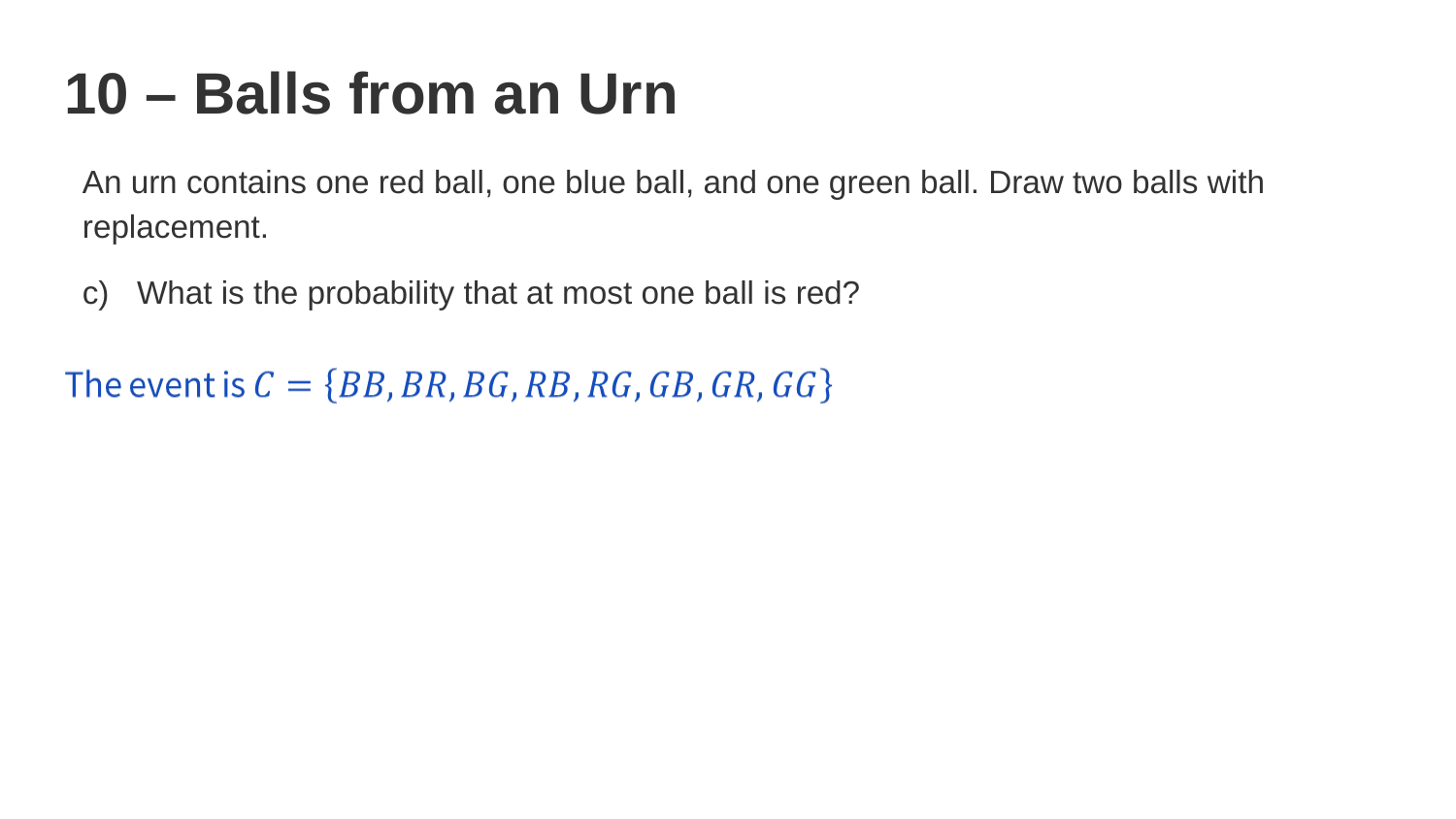

# 10 – Balls from an Urn
An urn contains one red ball, one blue ball, and one green ball. Draw two balls with replacement.

What is the probability that at most one ball is red?